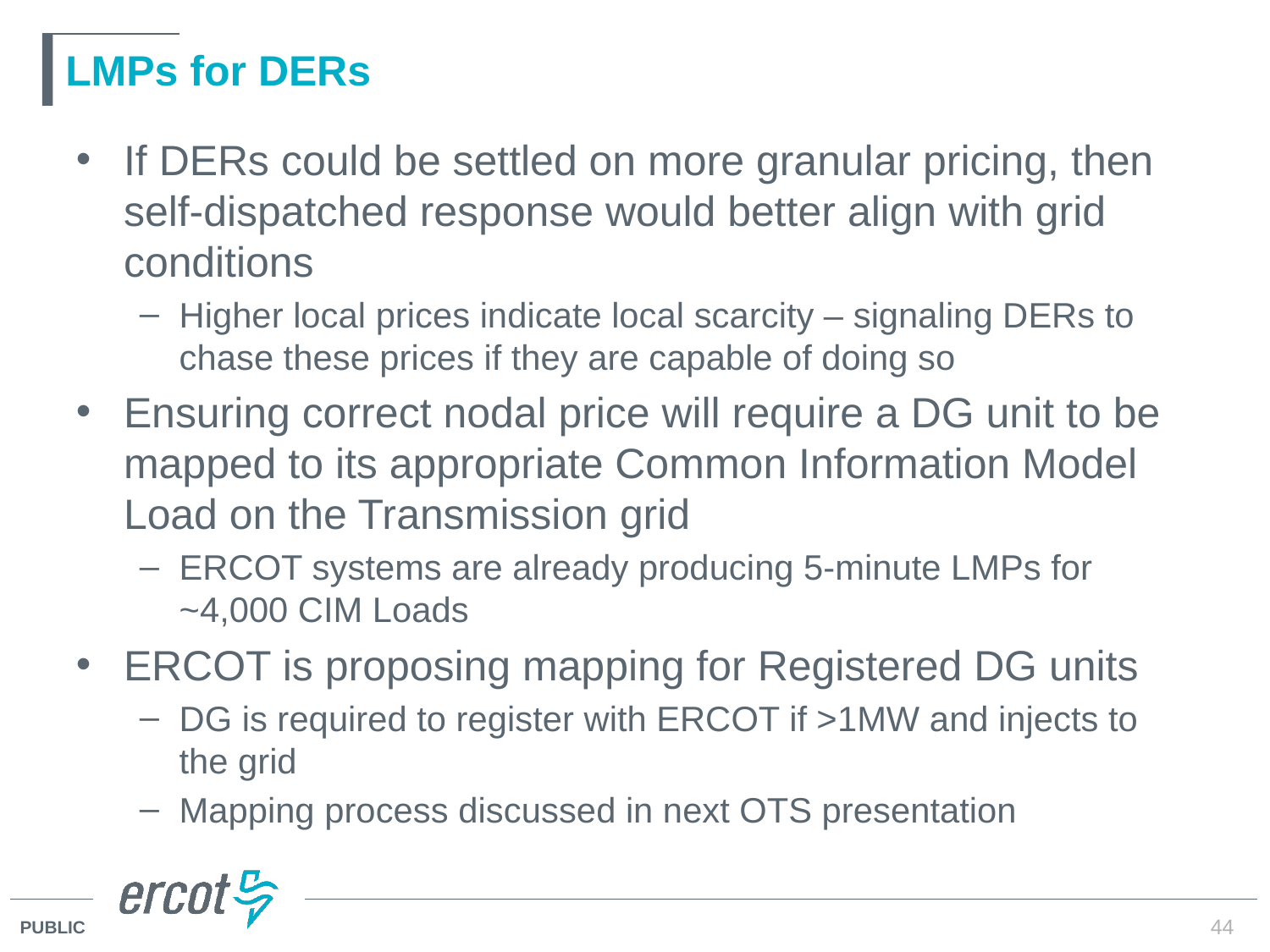

# LMPs for DERs
If DERs could be settled on more granular pricing, then self-dispatched response would better align with grid conditions
Higher local prices indicate local scarcity – signaling DERs to chase these prices if they are capable of doing so
Ensuring correct nodal price will require a DG unit to be mapped to its appropriate Common Information Model Load on the Transmission grid
ERCOT systems are already producing 5-minute LMPs for ~4,000 CIM Loads
ERCOT is proposing mapping for Registered DG units
DG is required to register with ERCOT if >1MW and injects to the grid
Mapping process discussed in next OTS presentation
44